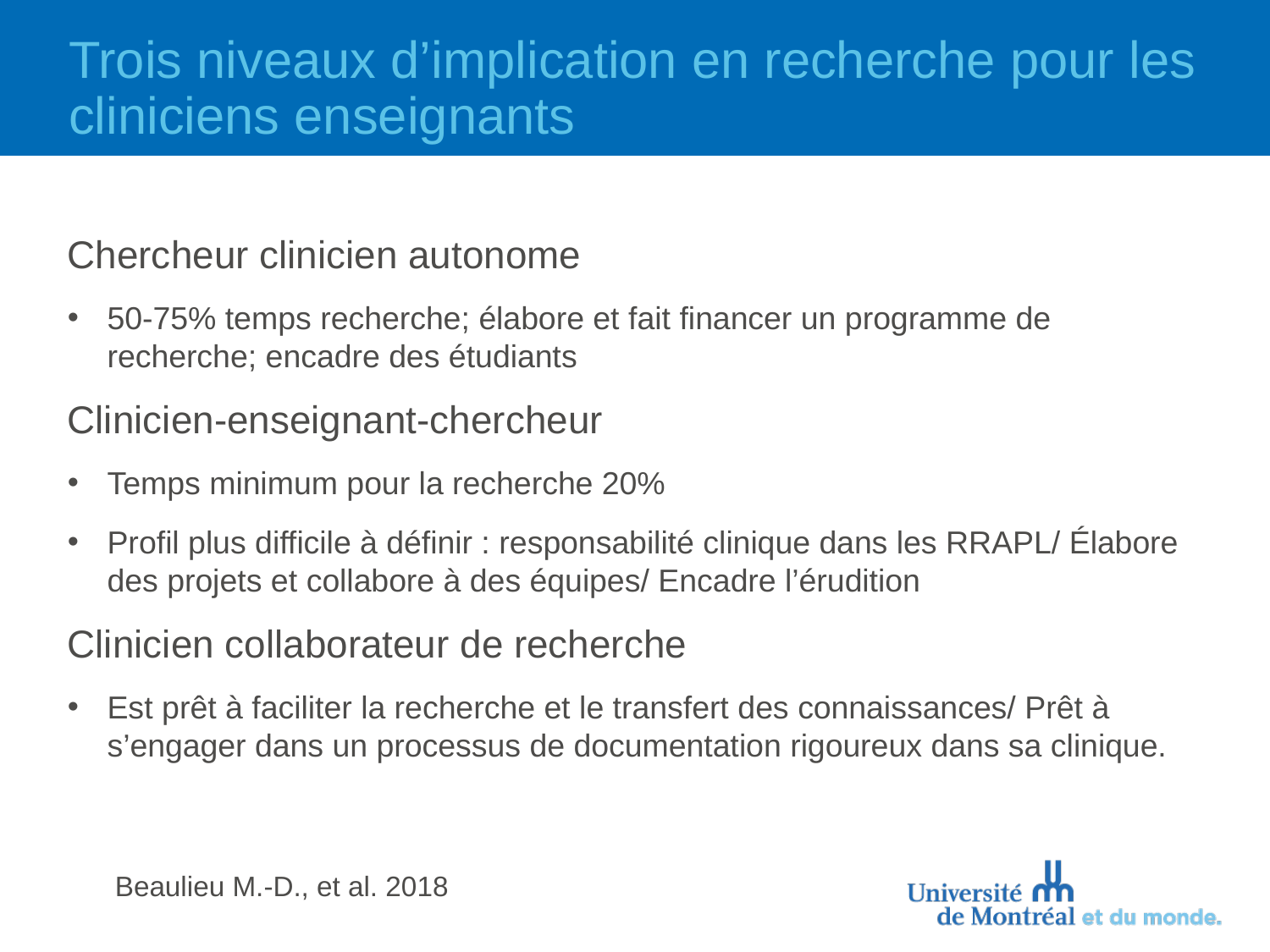

# Trois niveaux d’implication en recherche pour les cliniciens enseignants
Chercheur clinicien autonome
50-75% temps recherche; élabore et fait financer un programme de recherche; encadre des étudiants
Clinicien-enseignant-chercheur
Temps minimum pour la recherche 20%
Profil plus difficile à définir : responsabilité clinique dans les RRAPL/ Élabore des projets et collabore à des équipes/ Encadre l’érudition
Clinicien collaborateur de recherche
Est prêt à faciliter la recherche et le transfert des connaissances/ Prêt à s’engager dans un processus de documentation rigoureux dans sa clinique.
Beaulieu M.-D., et al. 2018